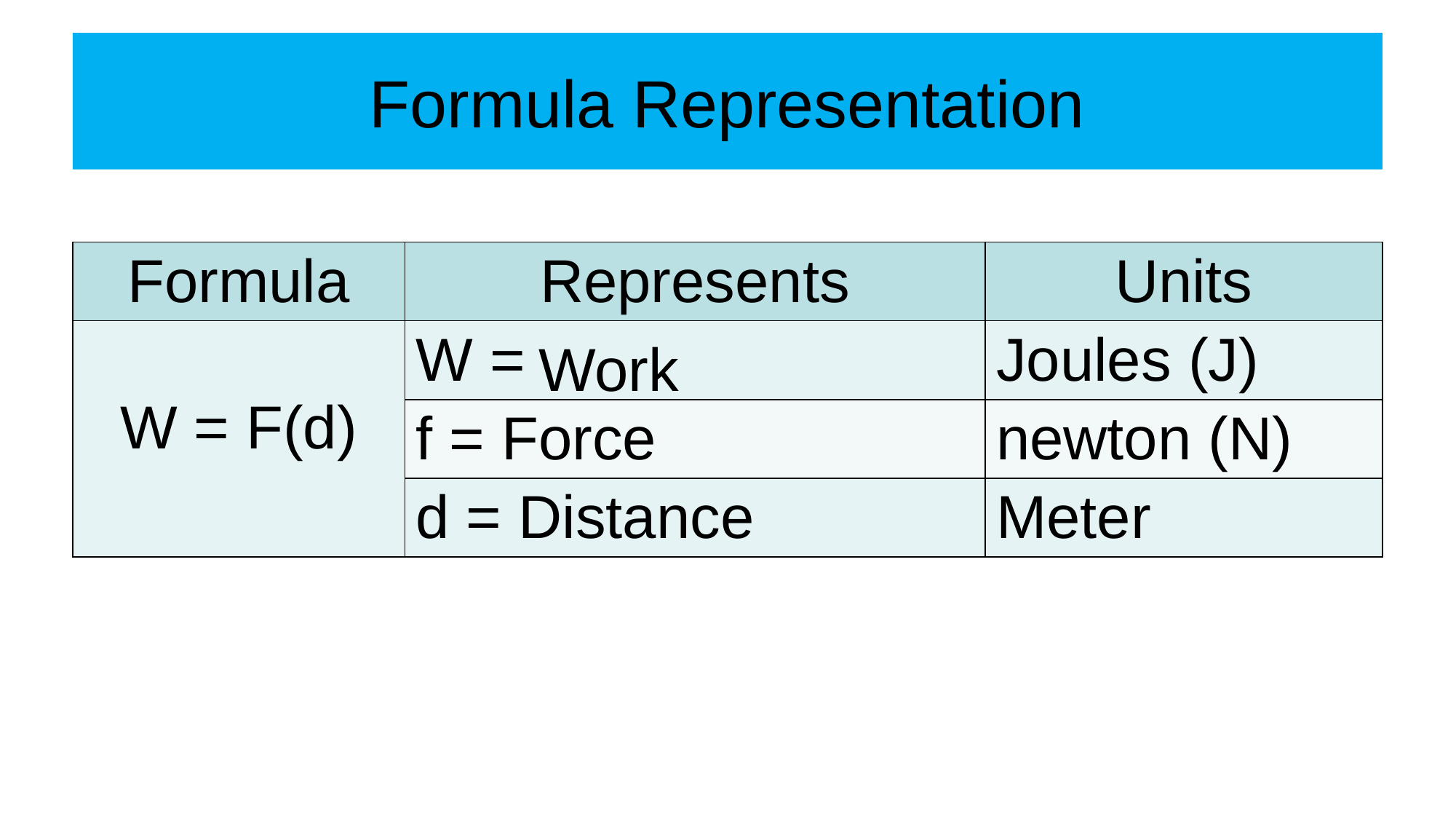

# Formula Representation
| Formula | Represents | Units |
| --- | --- | --- |
| W = F(d) | W = | Joules (J) |
|  | f = Force | newton (N) |
|  | d = Distance | Meter |
Work